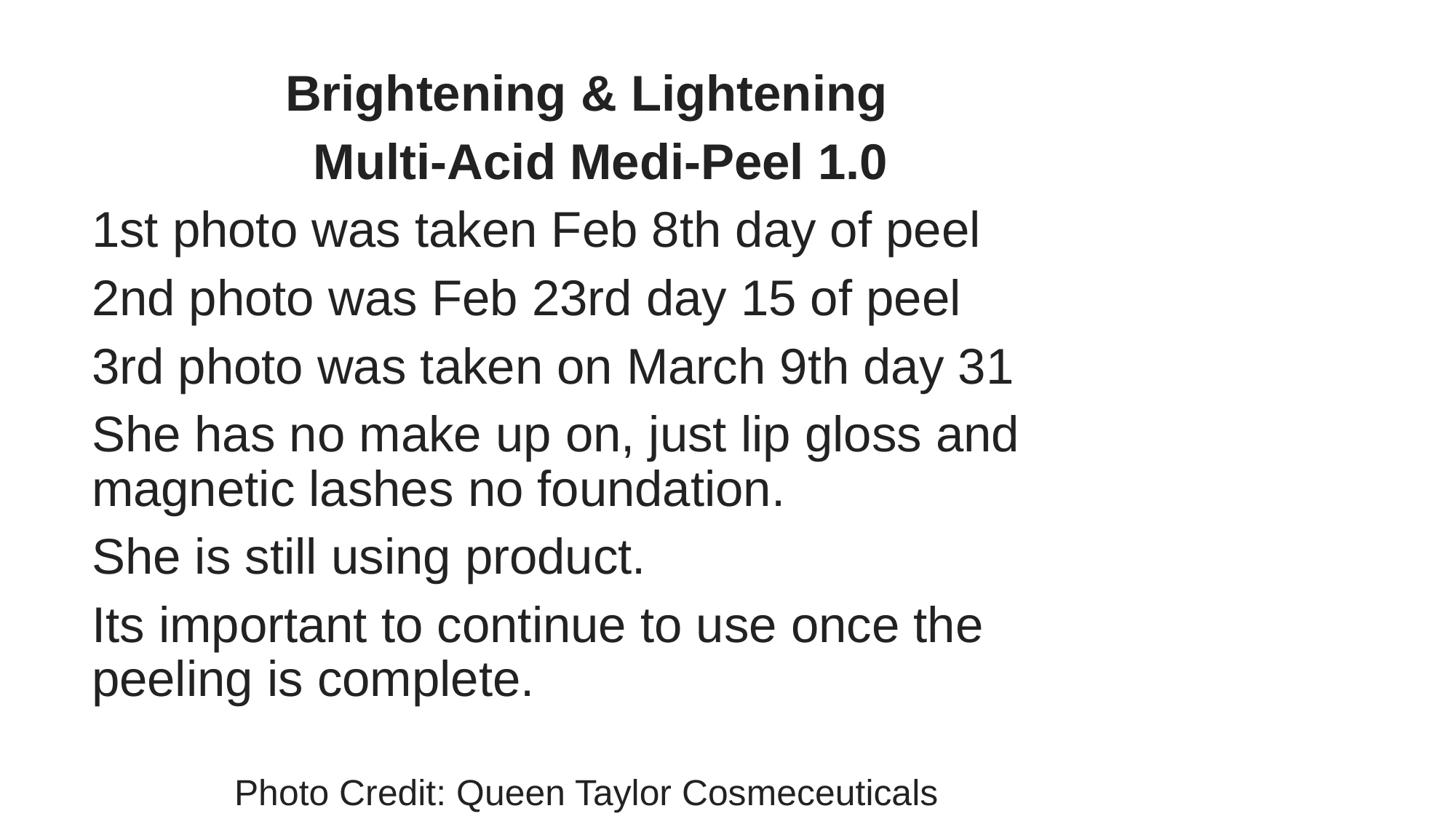

Brightening & Lightening
 Multi-Acid Medi-Peel 1.0
1st photo was taken Feb 8th day of peel
2nd photo was Feb 23rd day 15 of peel
3rd photo was taken on March 9th day 31
She has no make up on, just lip gloss and magnetic lashes no foundation.
She is still using product.
Its important to continue to use once the peeling is complete.

              Photo Credit: Queen Taylor Cosmeceuticals